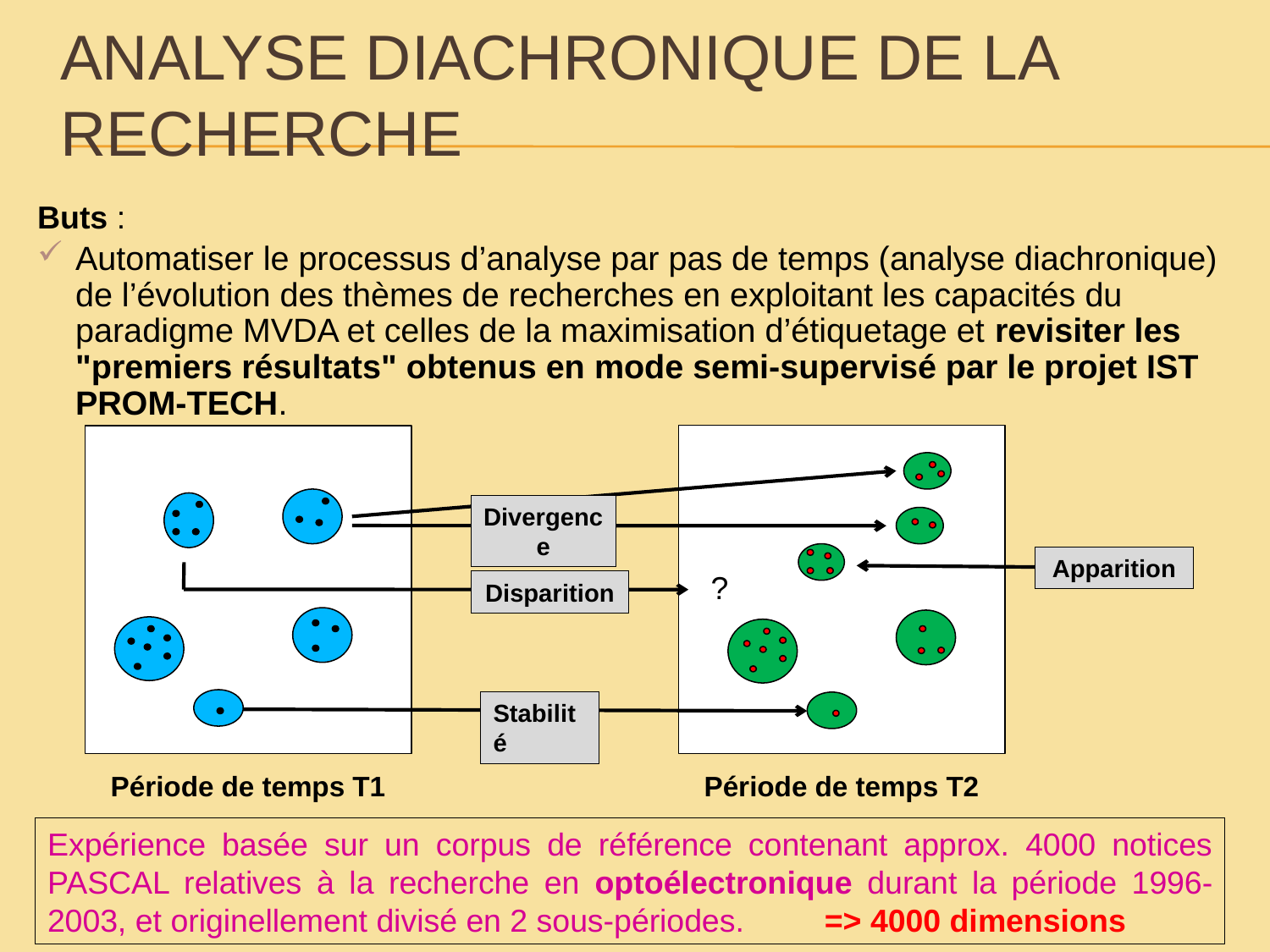

ANALYSE DIACHRONIQUE DE LA RECHERCHE
Buts :
Automatiser le processus d’analyse par pas de temps (analyse diachronique) de l’évolution des thèmes de recherches en exploitant les capacités du paradigme MVDA et celles de la maximisation d’étiquetage et revisiter les "premiers résultats" obtenus en mode semi-supervisé par le projet IST PROM-TECH.

Divergence

Apparition

?
Disparition

Stabilité

Période de temps T1
Période de temps T2
Expérience basée sur un corpus de référence contenant approx. 4000 notices PASCAL relatives à la recherche en optoélectronique durant la période 1996-2003, et originellement divisé en 2 sous-périodes.         => 4000 dimensions